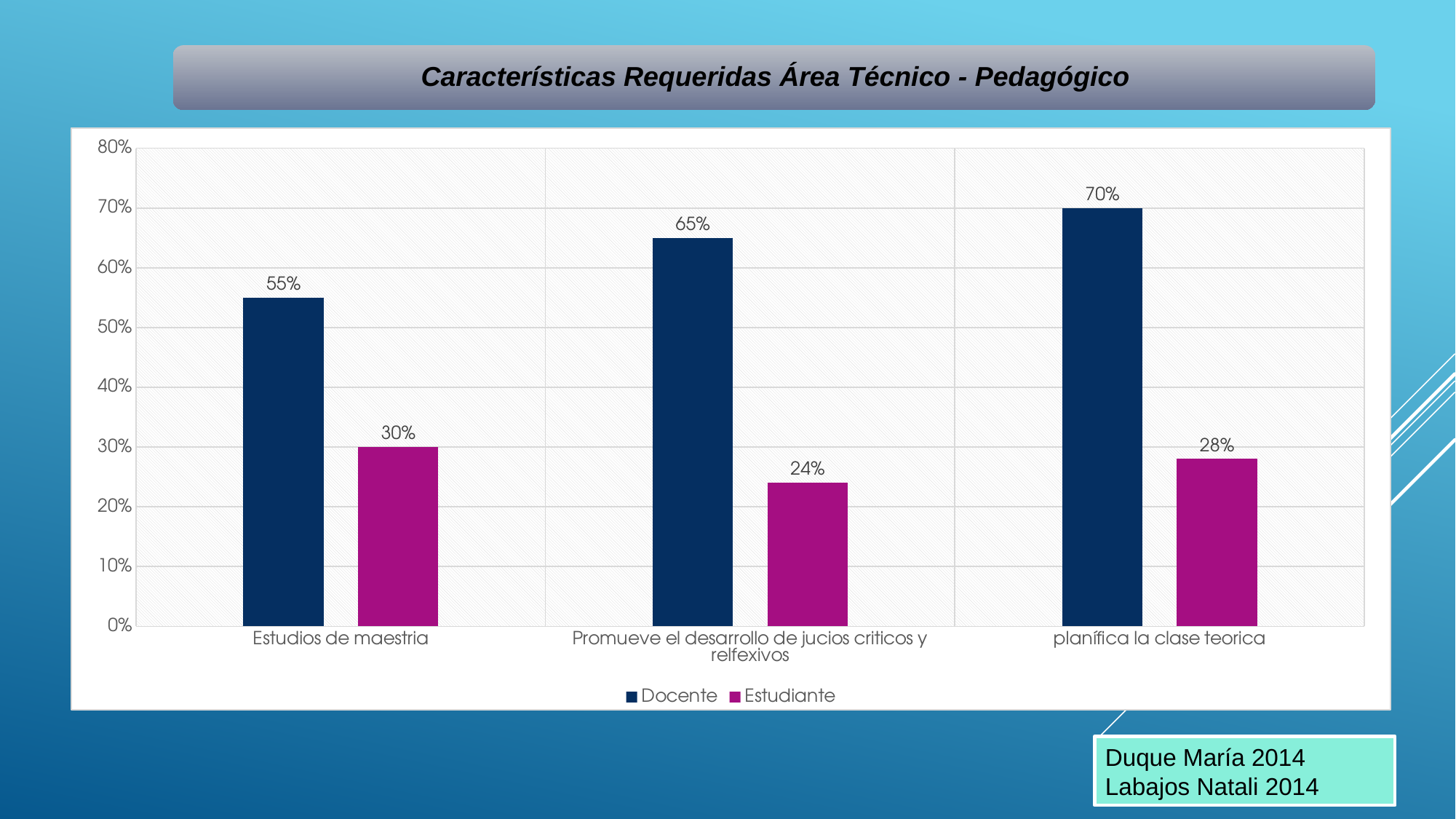

Características Requeridas Área Técnico - Pedagógico

### Chart

| Category | Docente | Estudiante |
|---|---|---|
| Estudios de maestria | 0.55 | 0.3 |
| Promueve el desarrollo de jucios criticos y relfexivos | 0.65 | 0.24 |
| planífica la clase teorica | 0.7 | 0.28 |

Duque María 2014
Labajos Natali 2014
Barceló Oscar 2015